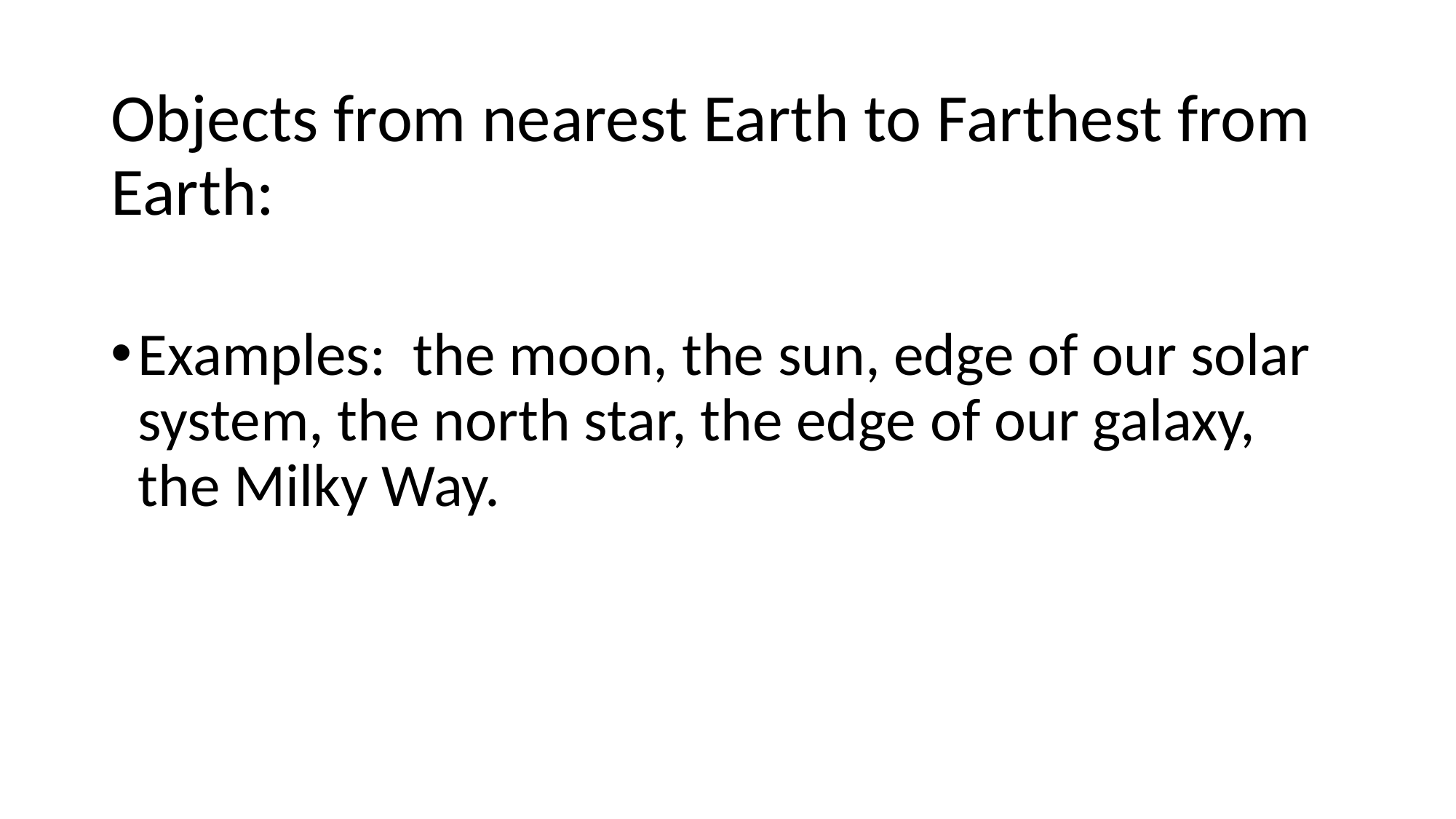

# Objects from nearest Earth to Farthest from Earth:
Examples:  the moon, the sun, edge of our solar system, the north star, the edge of our galaxy, the Milky Way.